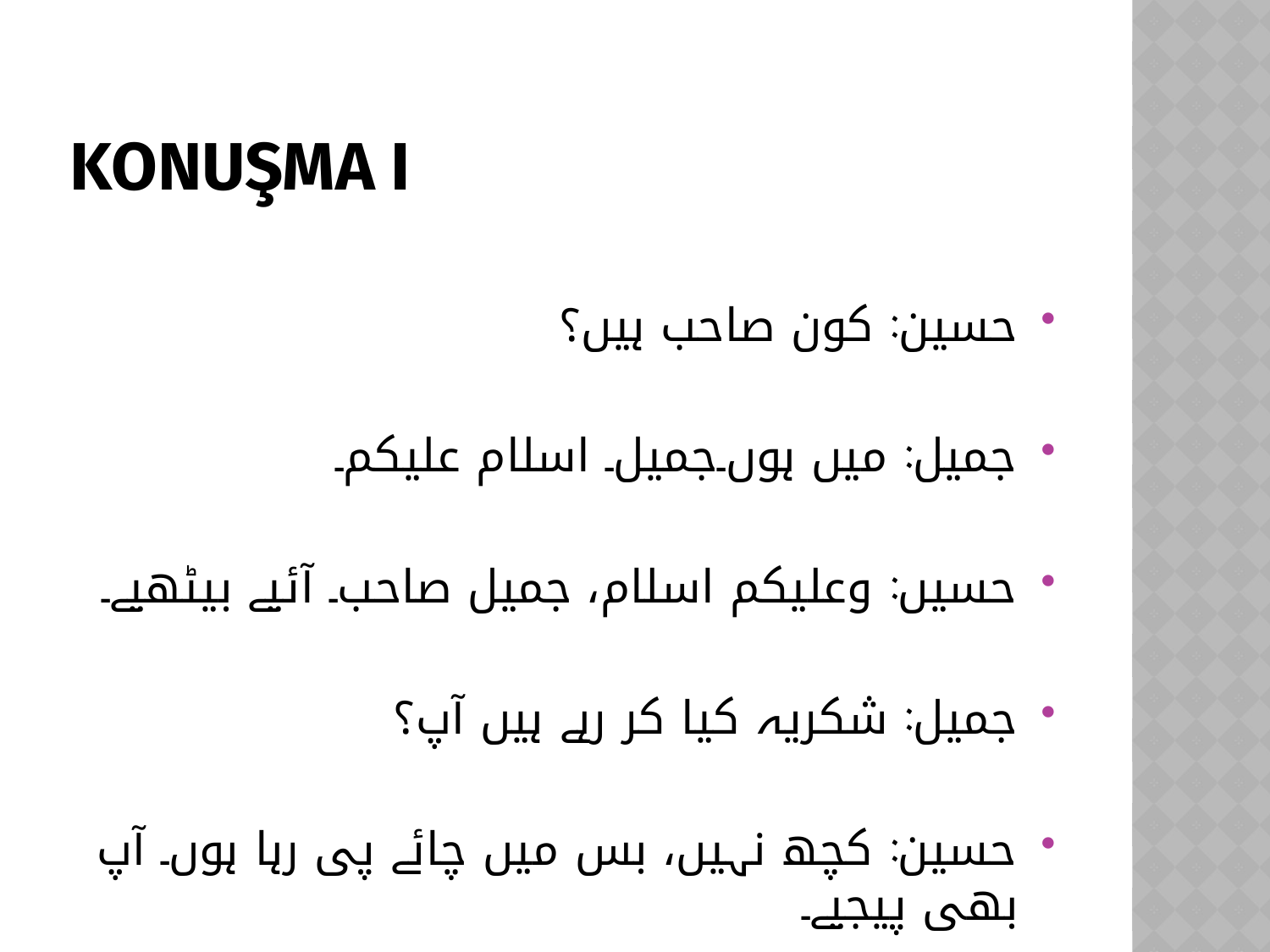

# Konuşma I

حسین: کون صاحب ہیں؟

جمیل: میں ہوں۔جمیل۔ اسلام علیکم۔

حسیں: وعلیکم اسلام، جمیل صاحب۔ آئیے بیٹھیے۔

جمیل: شکریہ کیا کر رہے ہیں آپ؟

حسین: کچھ نہیں، بس میں چائے پی رہا ہوں۔ آپ بھی پیجیے۔